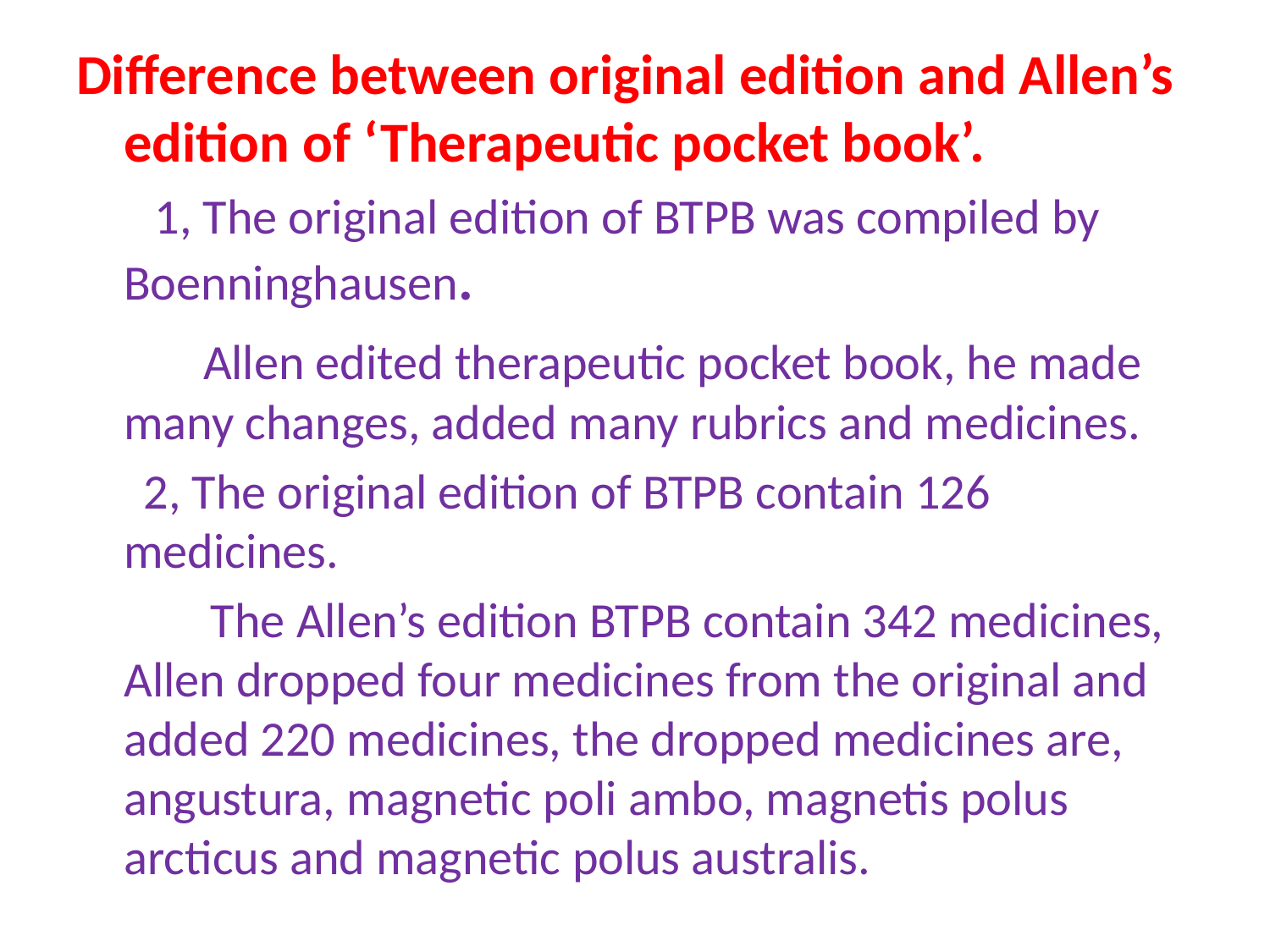

Difference between original edition and Allen’s edition of ‘Therapeutic pocket book’.
       1, The original edition of BTPB was compiled by Boenninghausen.
          Allen edited therapeutic pocket book, he made many changes, added many rubrics and medicines.
      2, The original edition of BTPB contain 126 medicines.
            The Allen’s edition BTPB contain 342 medicines, Allen dropped four medicines from the original and added 220 medicines, the dropped medicines are, angustura, magnetic poli ambo, magnetis polus arcticus and magnetic polus australis.